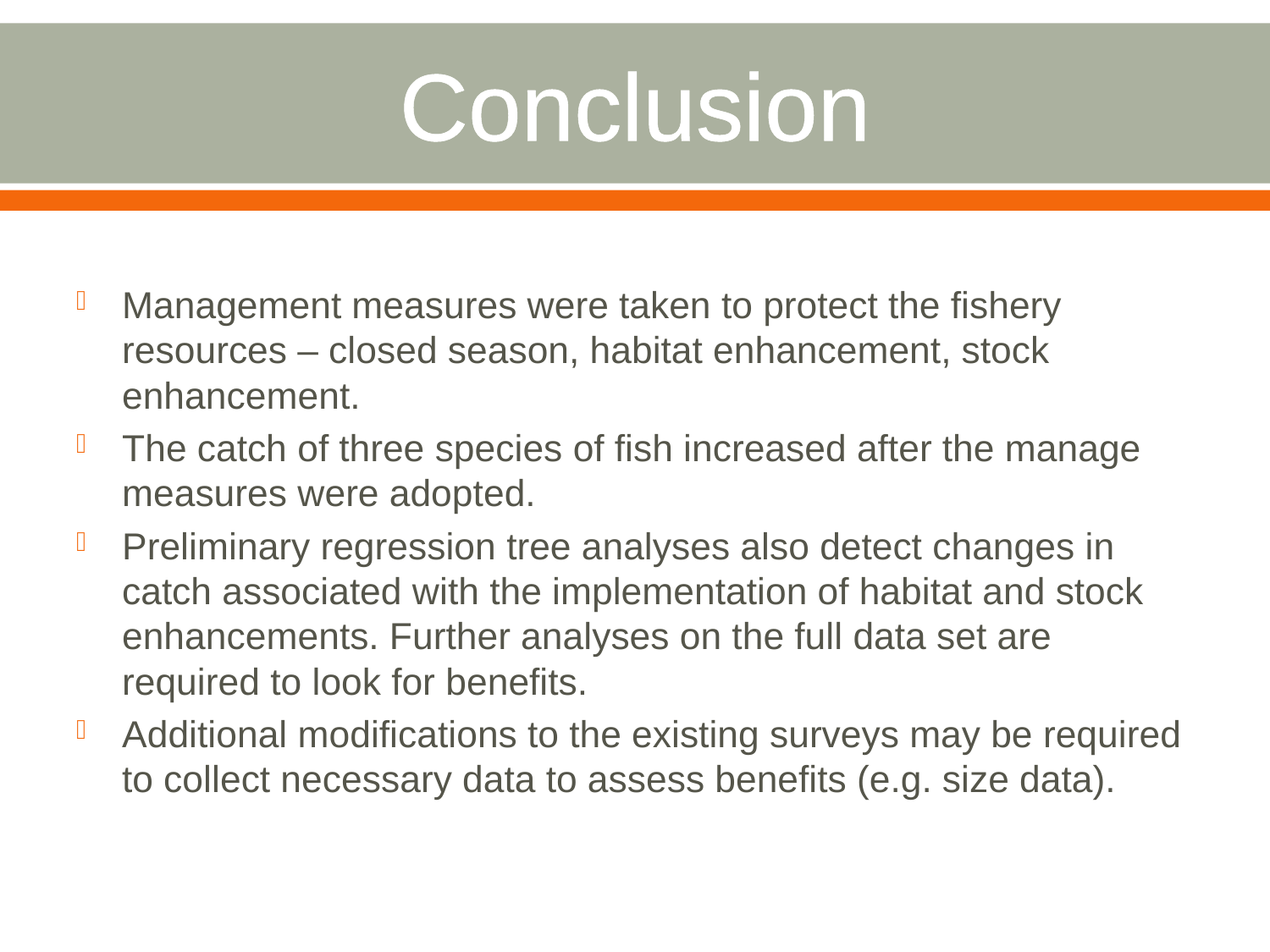

# Conclusion

Management measures were taken to protect the fishery resources – closed season, habitat enhancement, stock enhancement.
The catch of three species of fish increased after the manage measures were adopted.
Preliminary regression tree analyses also detect changes in catch associated with the implementation of habitat and stock enhancements. Further analyses on the full data set are required to look for benefits.
Additional modifications to the existing surveys may be required to collect necessary data to assess benefits (e.g. size data).